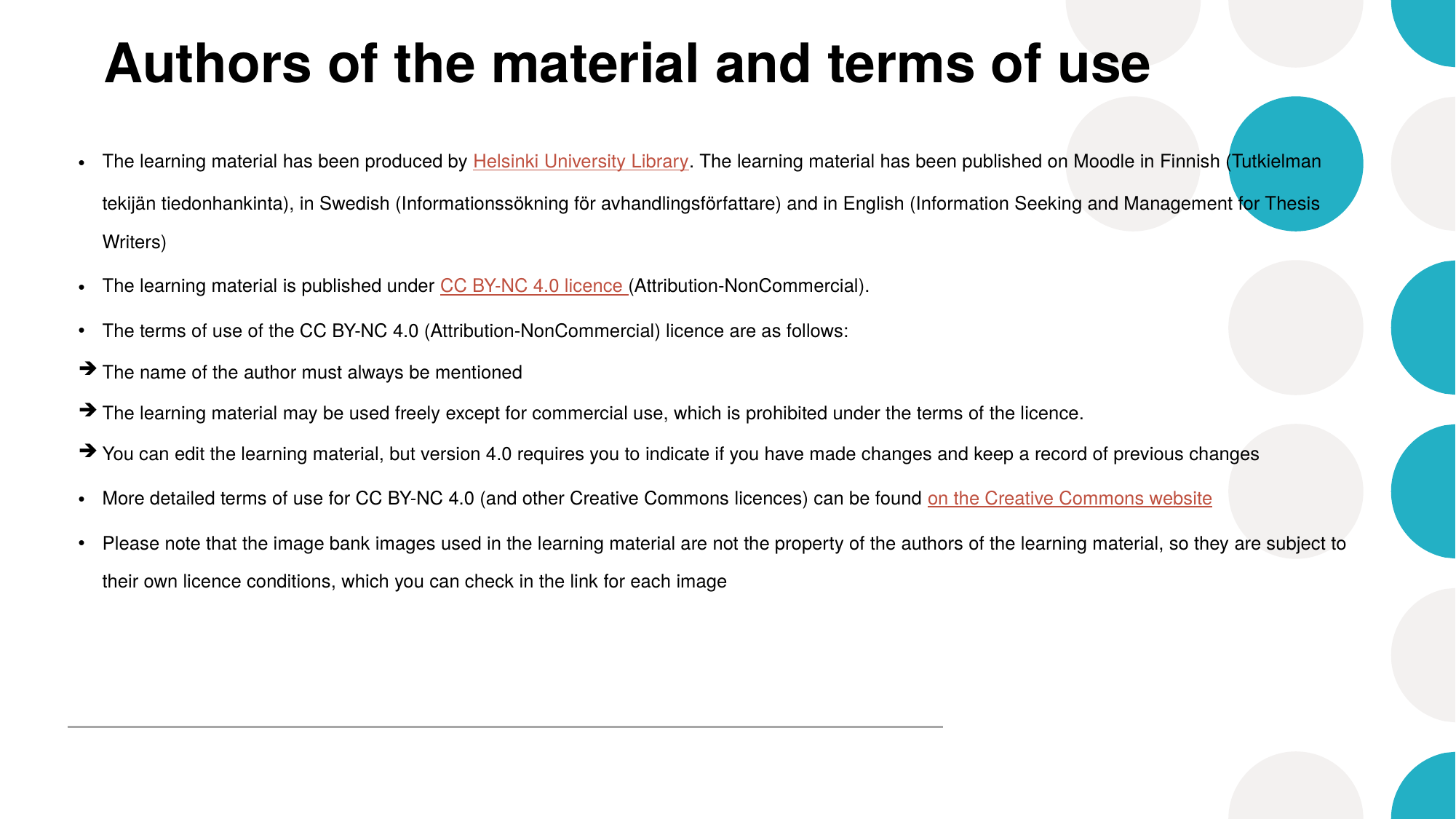

# Authors of the material and terms of use
The learning material has been produced by Helsinki University Library. The learning material has been published on Moodle in Finnish (Tutkielman tekijän tiedonhankinta), in Swedish (Informationssökning för avhandlingsförfattare) and in English (Information Seeking and Management for Thesis Writers)
The learning material is published under CC BY-NC 4.0 licence (Attribution-NonCommercial).
The terms of use of the CC BY-NC 4.0 (Attribution-NonCommercial) licence are as follows:
The name of the author must always be mentioned
The learning material may be used freely except for commercial use, which is prohibited under the terms of the licence.
You can edit the learning material, but version 4.0 requires you to indicate if you have made changes and keep a record of previous changes
More detailed terms of use for CC BY-NC 4.0 (and other Creative Commons licences) can be found on the Creative Commons website
Please note that the image bank images used in the learning material are not the property of the authors of the learning material, so they are subject to their own licence conditions, which you can check in the link for each image